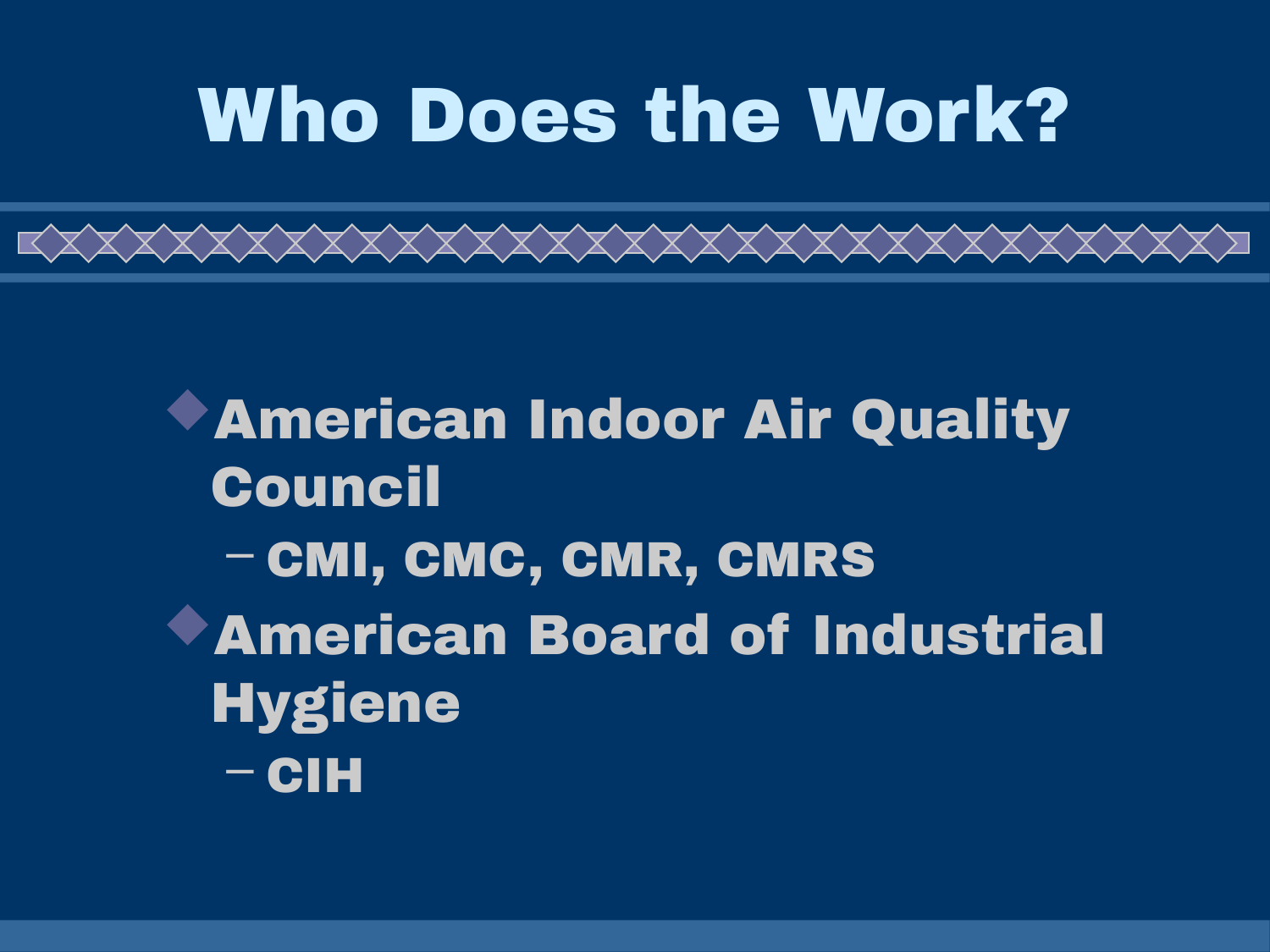

# Who Does the Work?
American Indoor Air Quality Council
CMI, CMC, CMR, CMRS
American Board of Industrial Hygiene
CIH